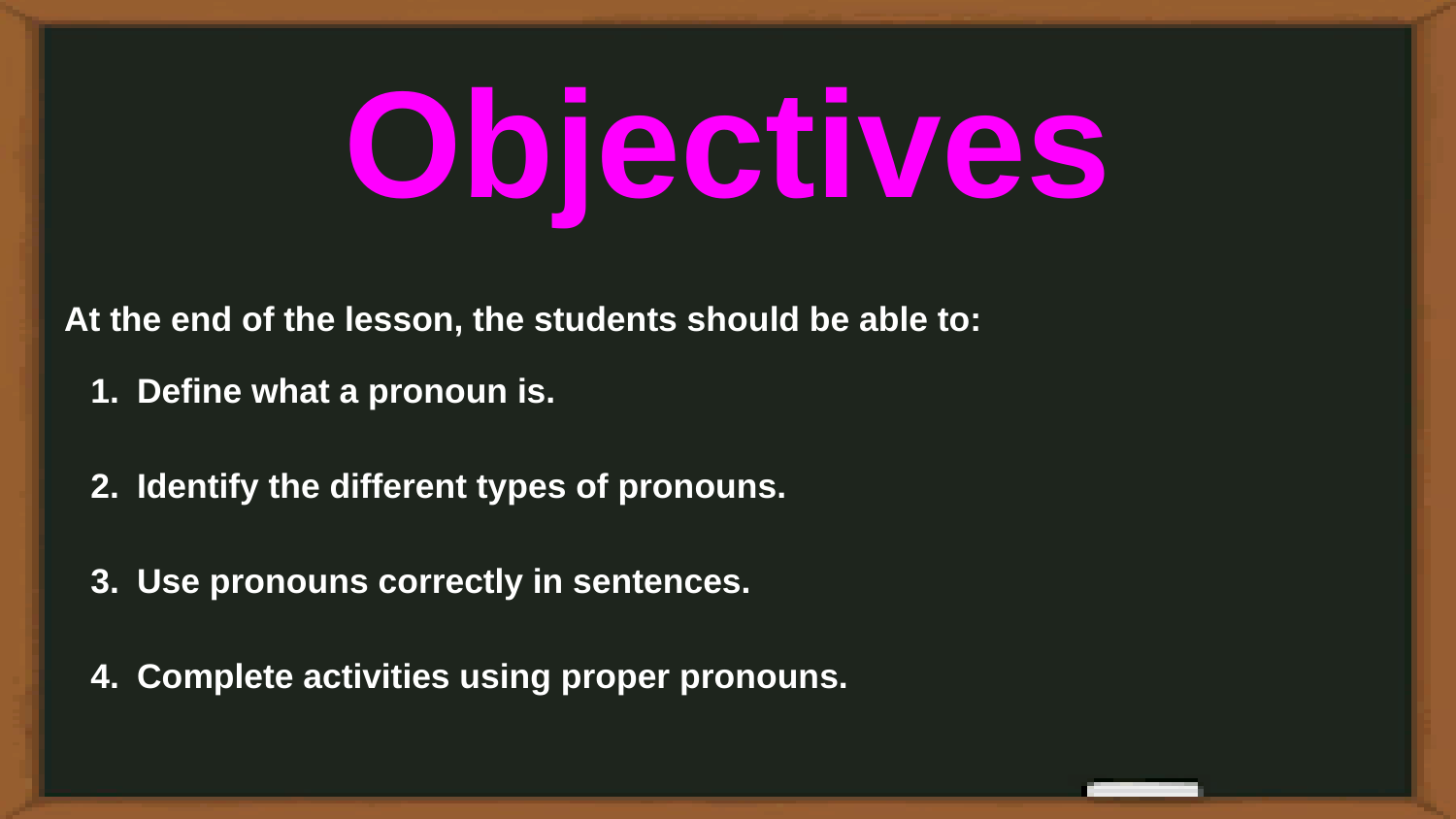

# Objectives
At the end of the lesson, the students should be able to:
Define what a pronoun is.
Identify the different types of pronouns.
Use pronouns correctly in sentences.
Complete activities using proper pronouns.